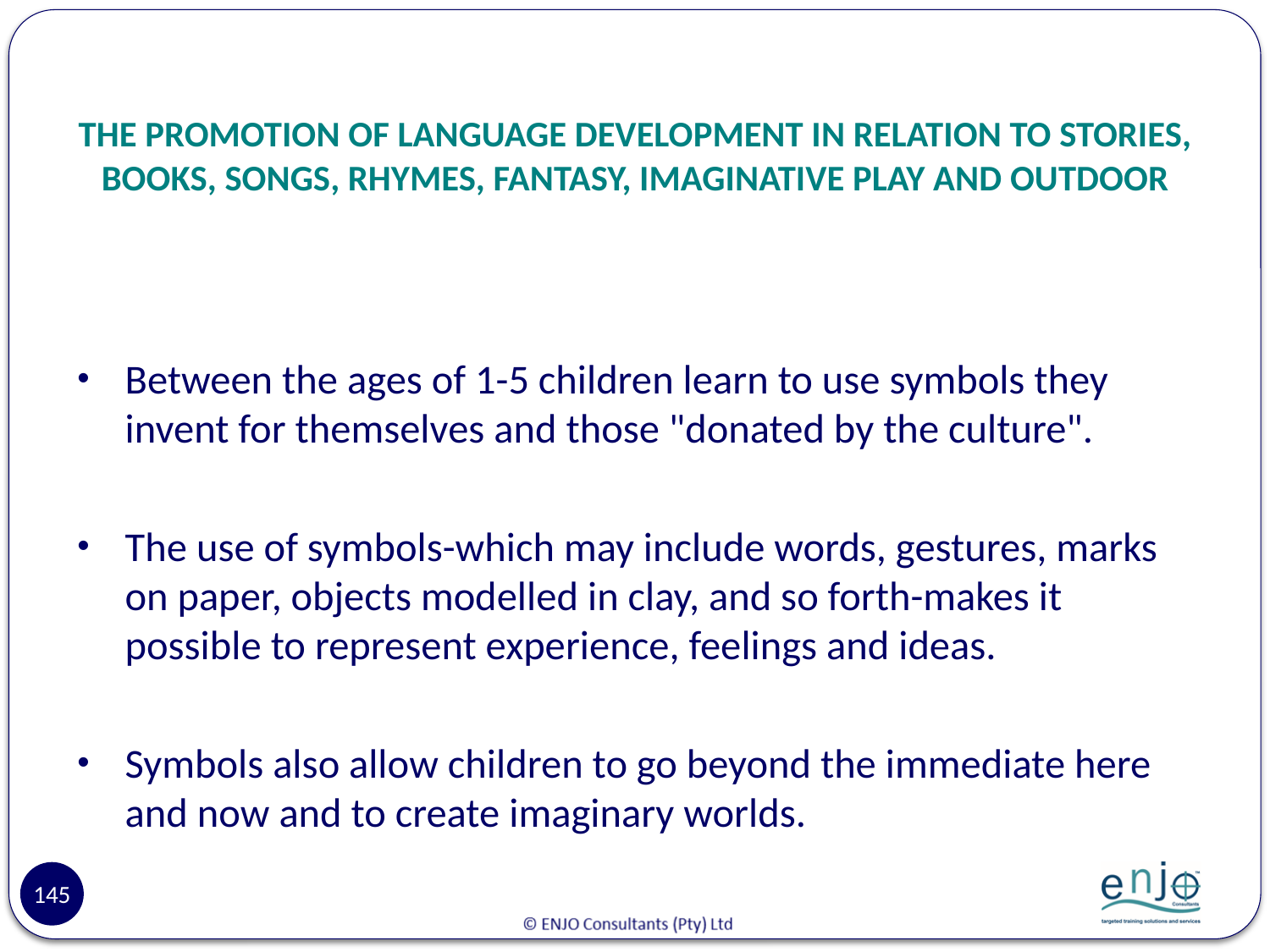

# THE PROMOTION OF LANGUAGE DEVELOPMENT IN RELATION TO STORIES, BOOKS, SONGS, RHYMES, FANTASY, IMAGINATIVE PLAY AND OUTDOOR
Between the ages of 1-5 children learn to use symbols they invent for themselves and those "donated by the culture".

The use of symbols-which may include words, gestures, marks on paper, objects modelled in clay, and so forth-makes it possible to represent experience, feelings and ideas.

Symbols also allow children to go beyond the immediate here and now and to create imaginary worlds.

145